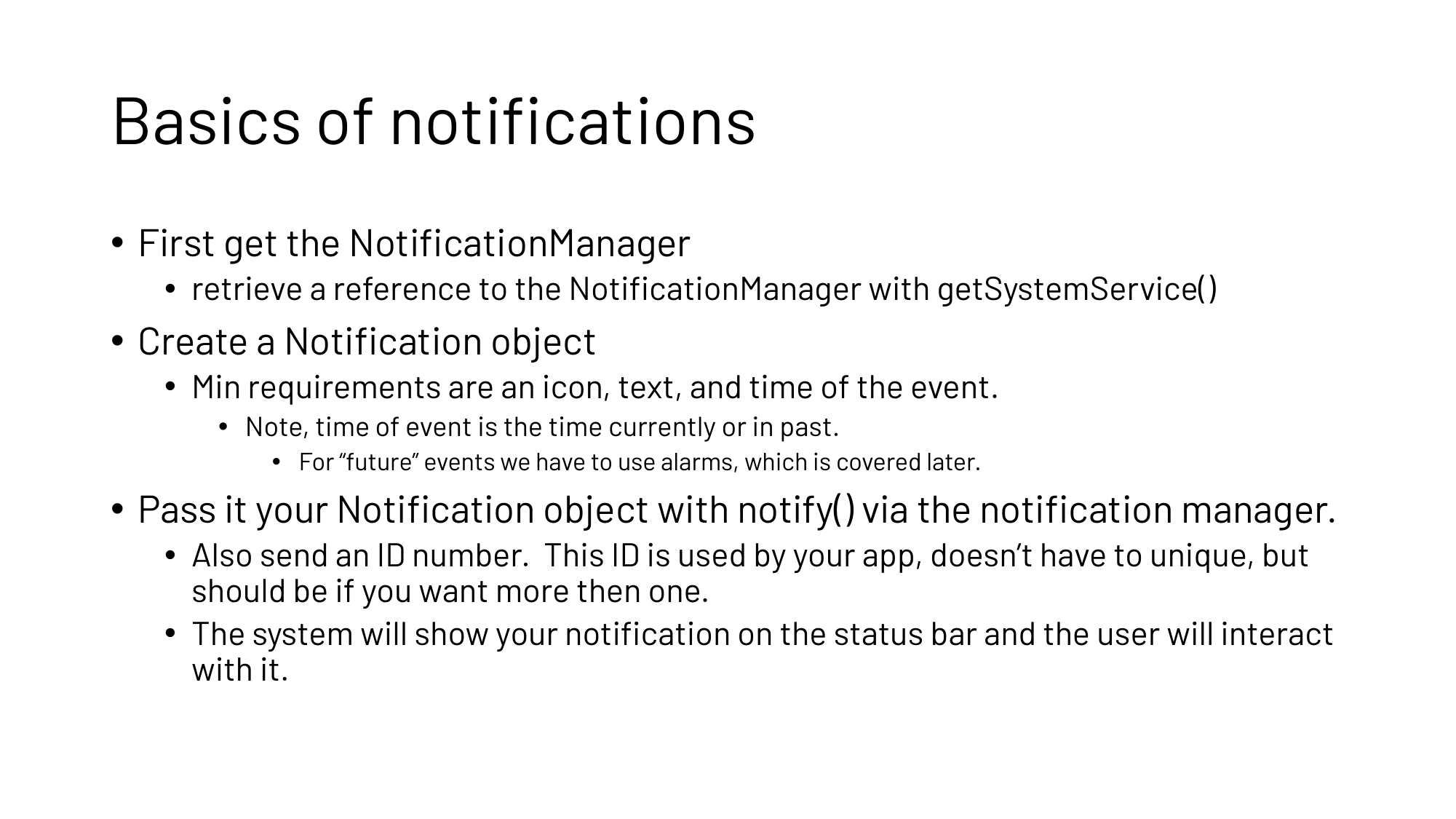

# Basics of notifications
First get the NotificationManager
retrieve a reference to the NotificationManager with getSystemService()
Create a Notification object
Min requirements are an icon, text, and time of the event.
Note, time of event is the time currently or in past.
For “future” events we have to use alarms, which is covered later.
Pass it your Notification object with notify() via the notification manager.
Also send an ID number.  This ID is used by your app, doesn’t have to unique, but should be if you want more then one.
The system will show your notification on the status bar and the user will interact with it.